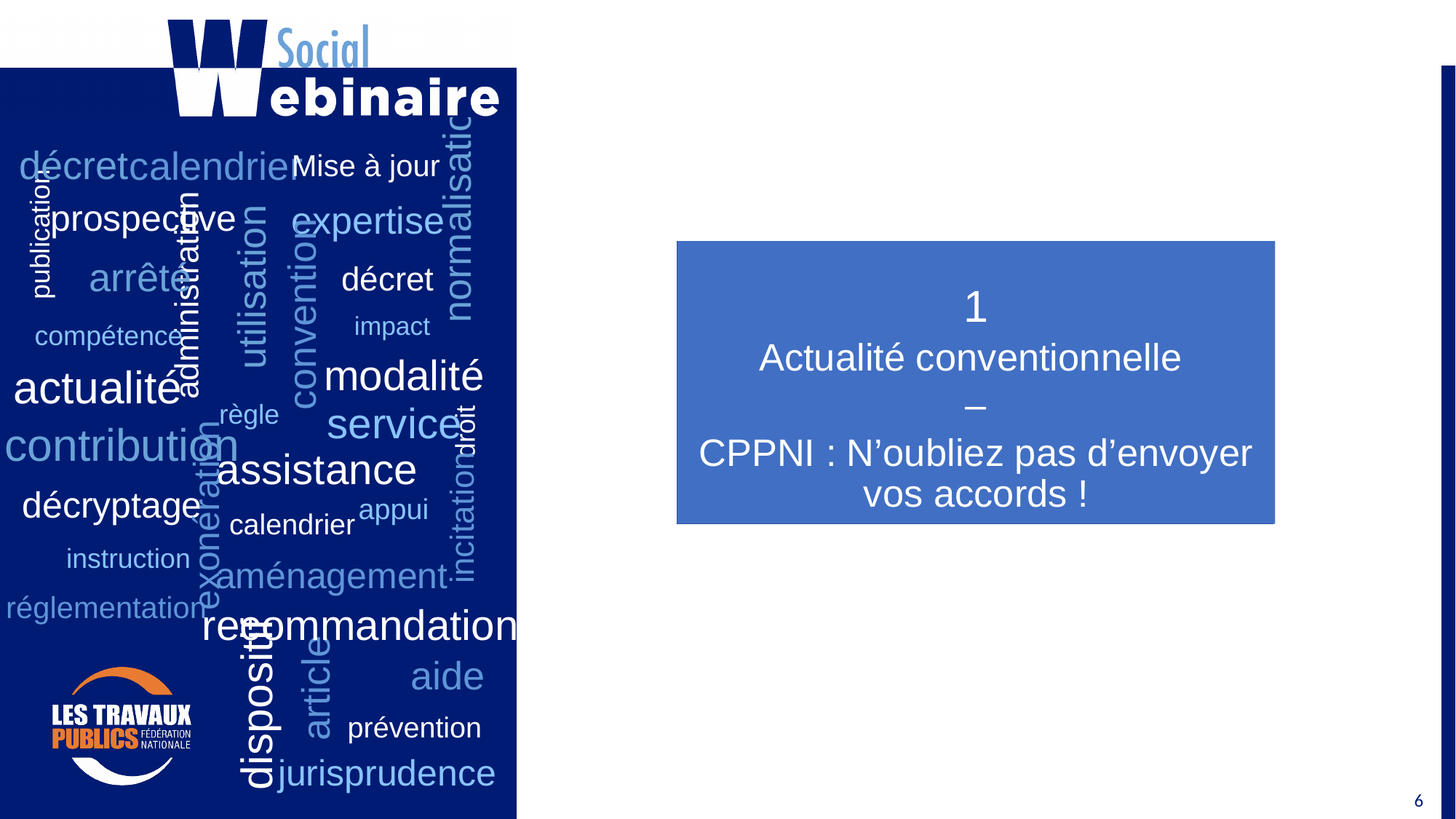

1
Actualité conventionnelle
–
CPPNI : N’oubliez pas d’envoyer vos accords !